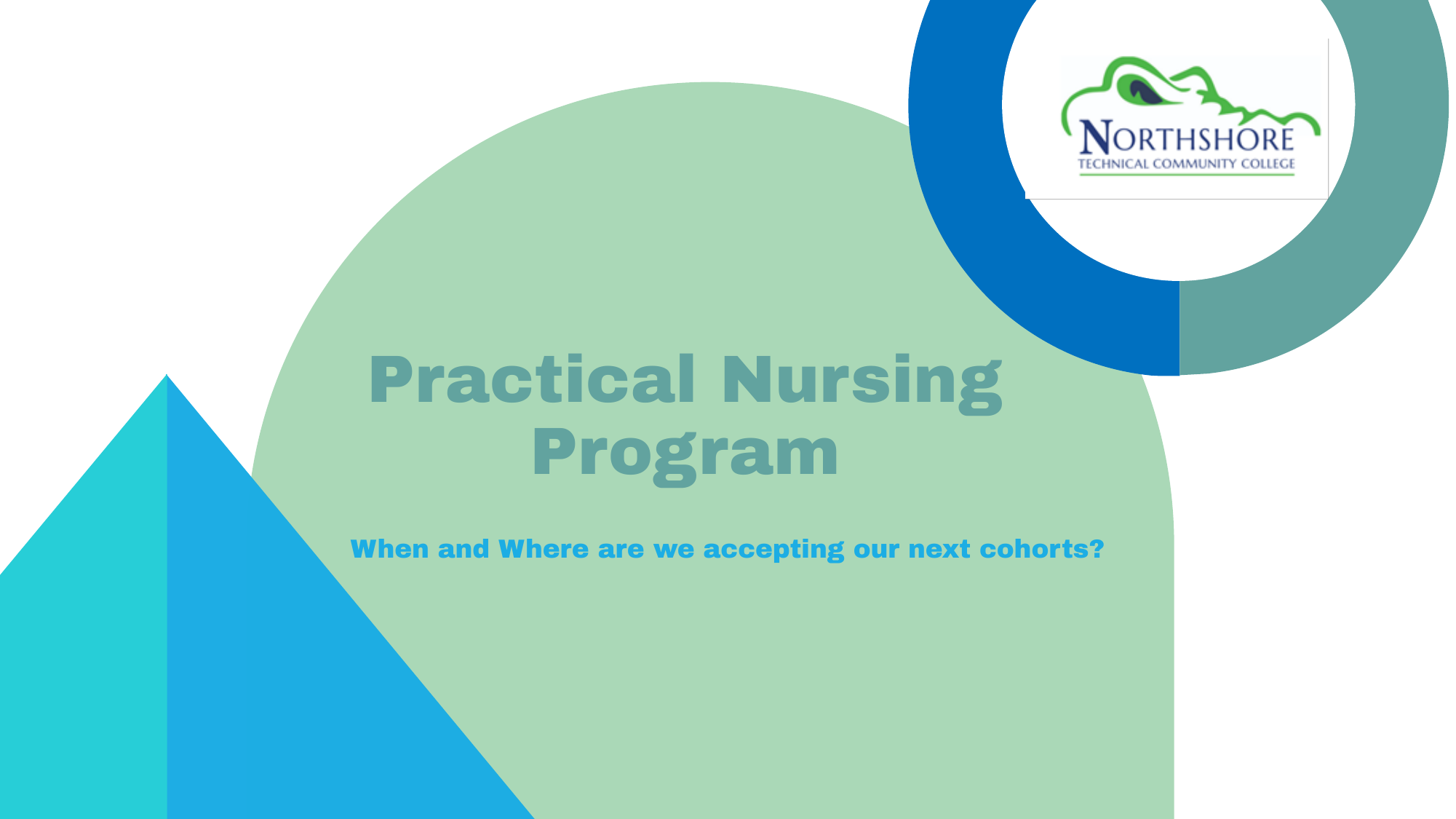

# Practical Nursing Program

When and Where are we accepting our next cohorts?